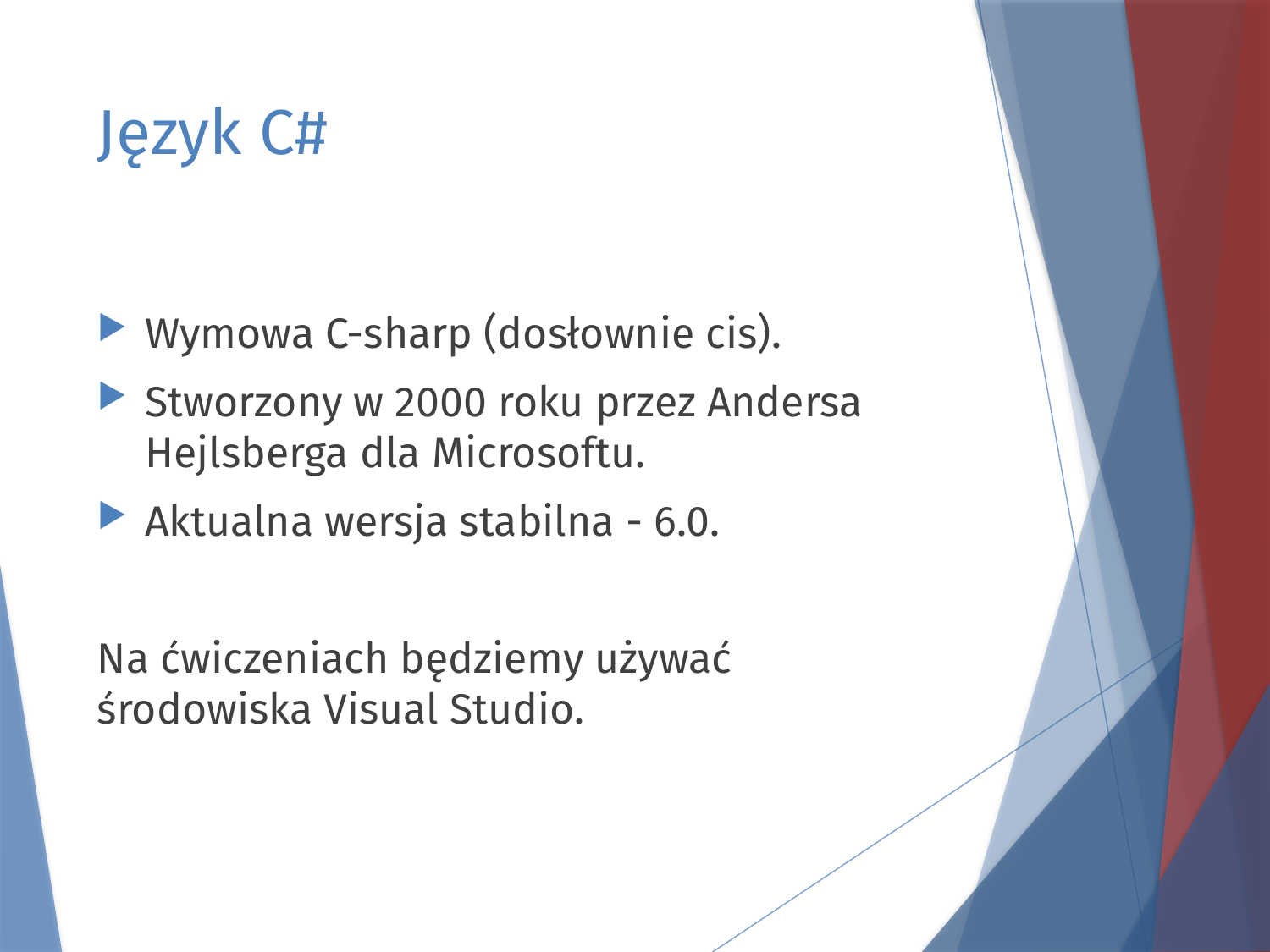

# Język C#
Wymowa C-sharp (dosłownie cis).
Stworzony w 2000 roku przez Andersa Hejlsberga dla Microsoftu.
Aktualna wersja stabilna - 6.0.

Na ćwiczeniach będziemy używać środowiska Visual Studio.